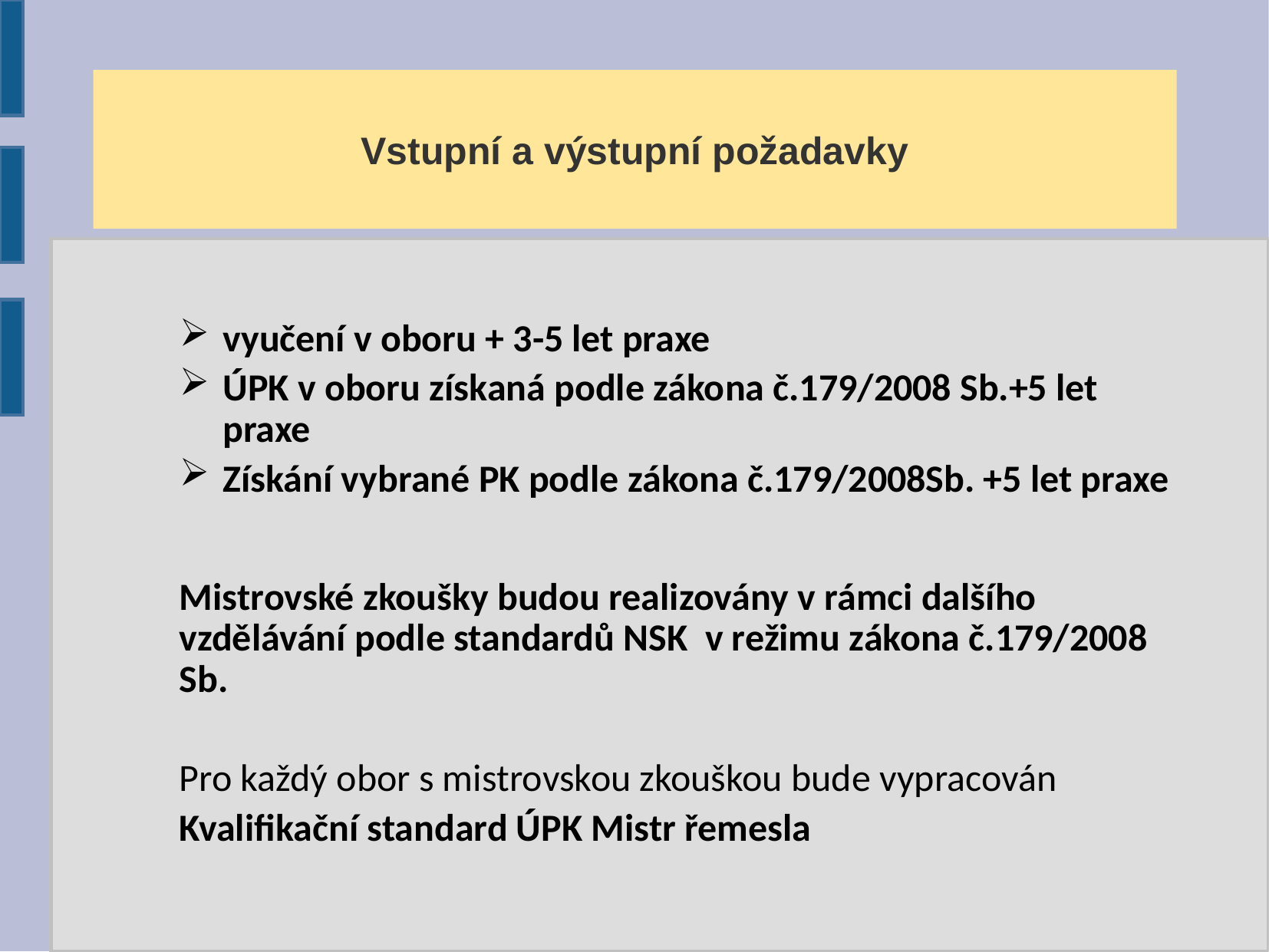

# Vstupní a výstupní požadavky

vyučení v oboru + 3-5 let praxe
ÚPK v oboru získaná podle zákona č.179/2008 Sb.+5 let praxe
Získání vybrané PK podle zákona č.179/2008Sb. +5 let praxe

Mistrovské zkoušky budou realizovány v rámci dalšího vzdělávání podle standardů NSK  v režimu zákona č.179/2008 Sb.

Pro každý obor s mistrovskou zkouškou bude vypracován
Kvalifikační standard ÚPK Mistr řemesla